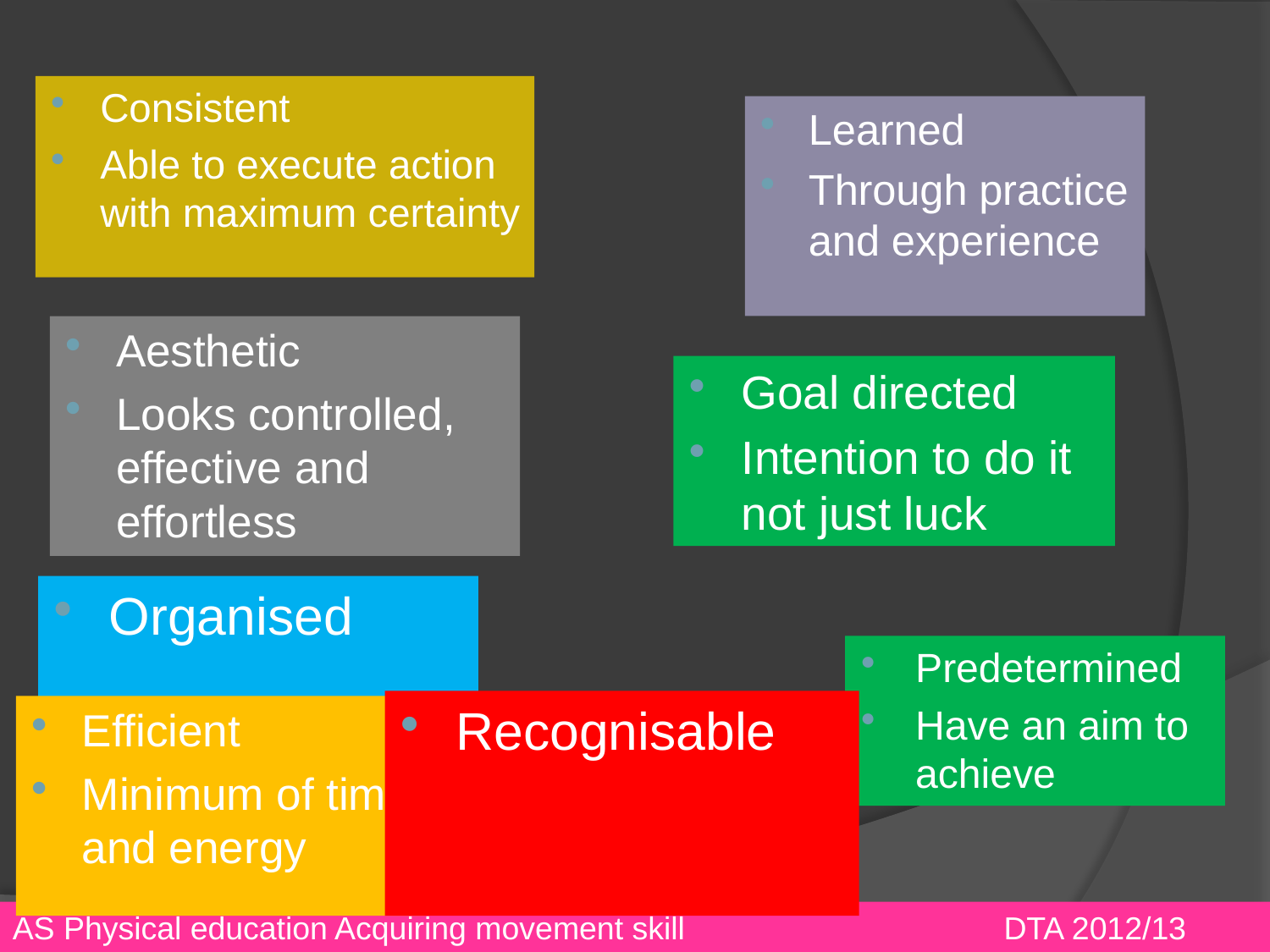

#
Consistent
Able to execute action with maximum certainty
Learned
Through practice and experience
Aesthetic
Looks controlled, effective and effortless
Goal directed
Intention to do it not just luck
Organised
Predetermined
Have an aim to achieve
Recognisable
Efficient
Minimum of time and energy